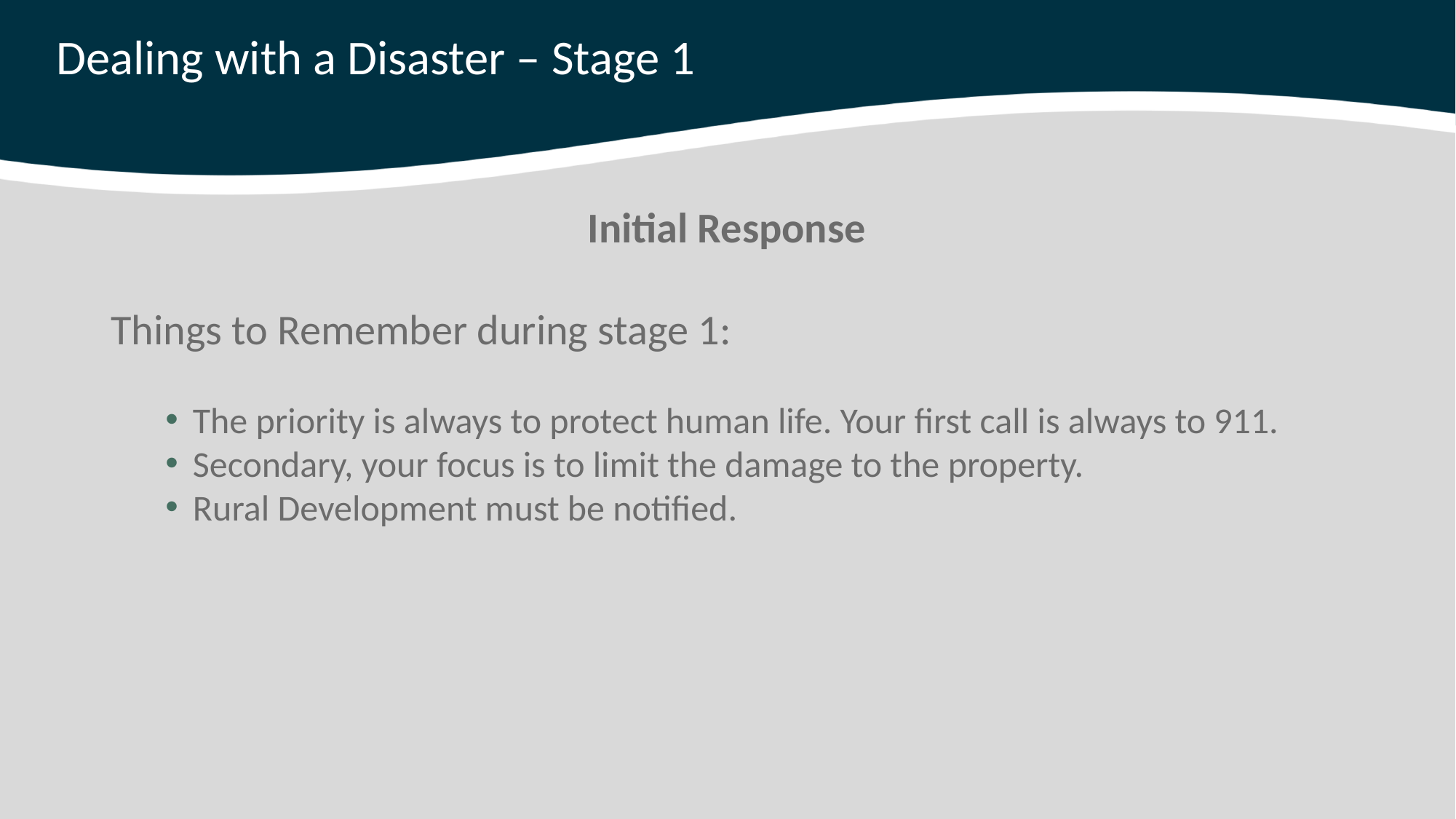

# Dealing with a Disaster – Stage 1
Initial Response

Things to Remember during stage 1:

The priority is always to protect human life. Your first call is always to 911.
Secondary, your focus is to limit the damage to the property.
Rural Development must be notified.